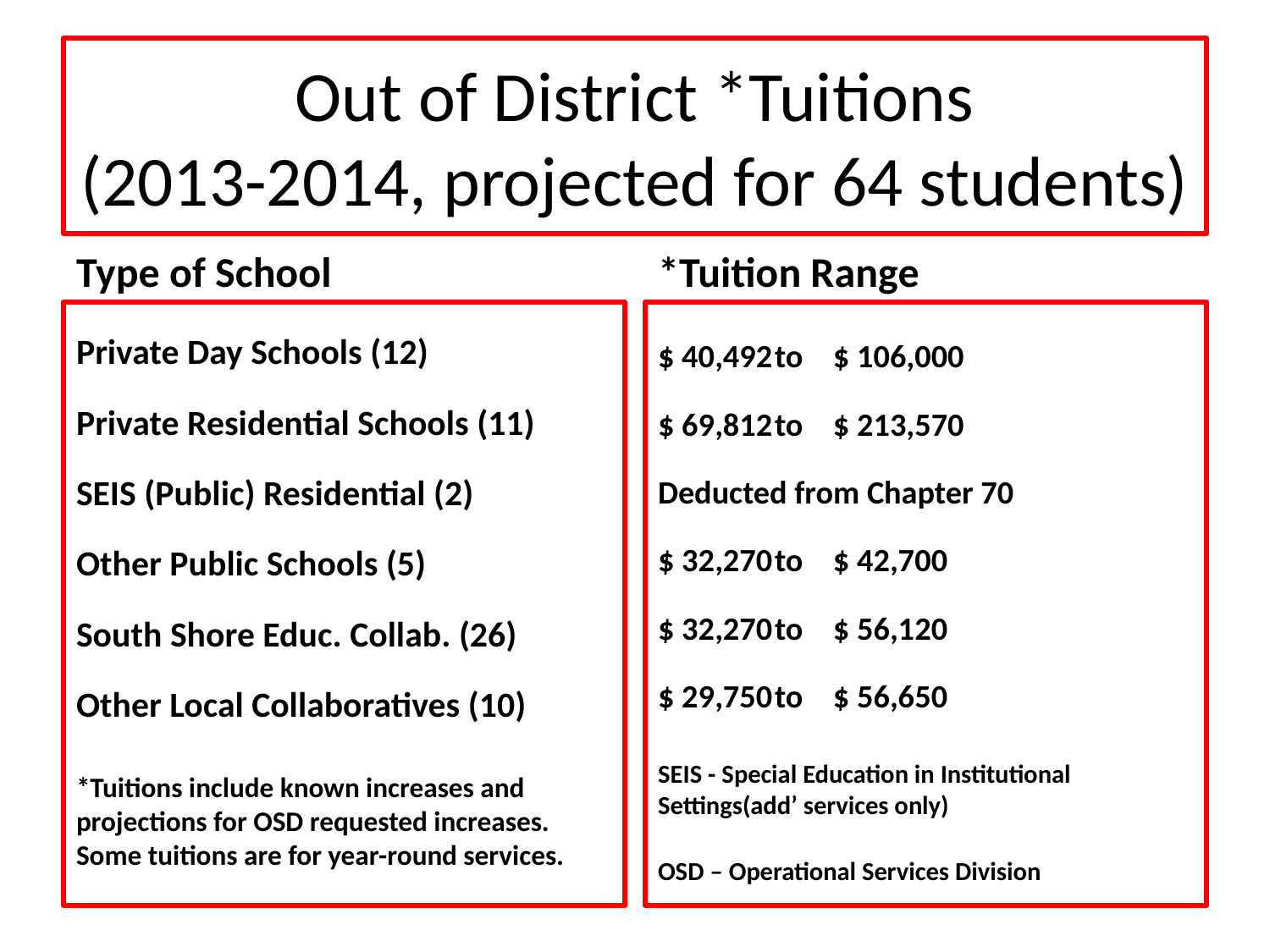

# Out of District *Tuitions (2013-2014, projected for 64 students)
Type of School
*Tuition Range
Private Day Schools (12)
Private Residential Schools (11)
SEIS (Public) Residential (2)
Other Public Schools (5)
South Shore Educ. Collab. (26)
Other Local Collaboratives (10)

*Tuitions include known increases and projections for OSD requested increases. Some tuitions are for year-round services.

$ 40,492		to		$ 106,000
$ 69,812		to		$ 213,570
Deducted from Chapter 70
$ 32,270		to		$ 42,700
$ 32,270		to		$ 56,120
$ 29,750		to		$ 56,650

SEIS - Special Education in Institutional Settings(add’ services only)

OSD – Operational Services Division